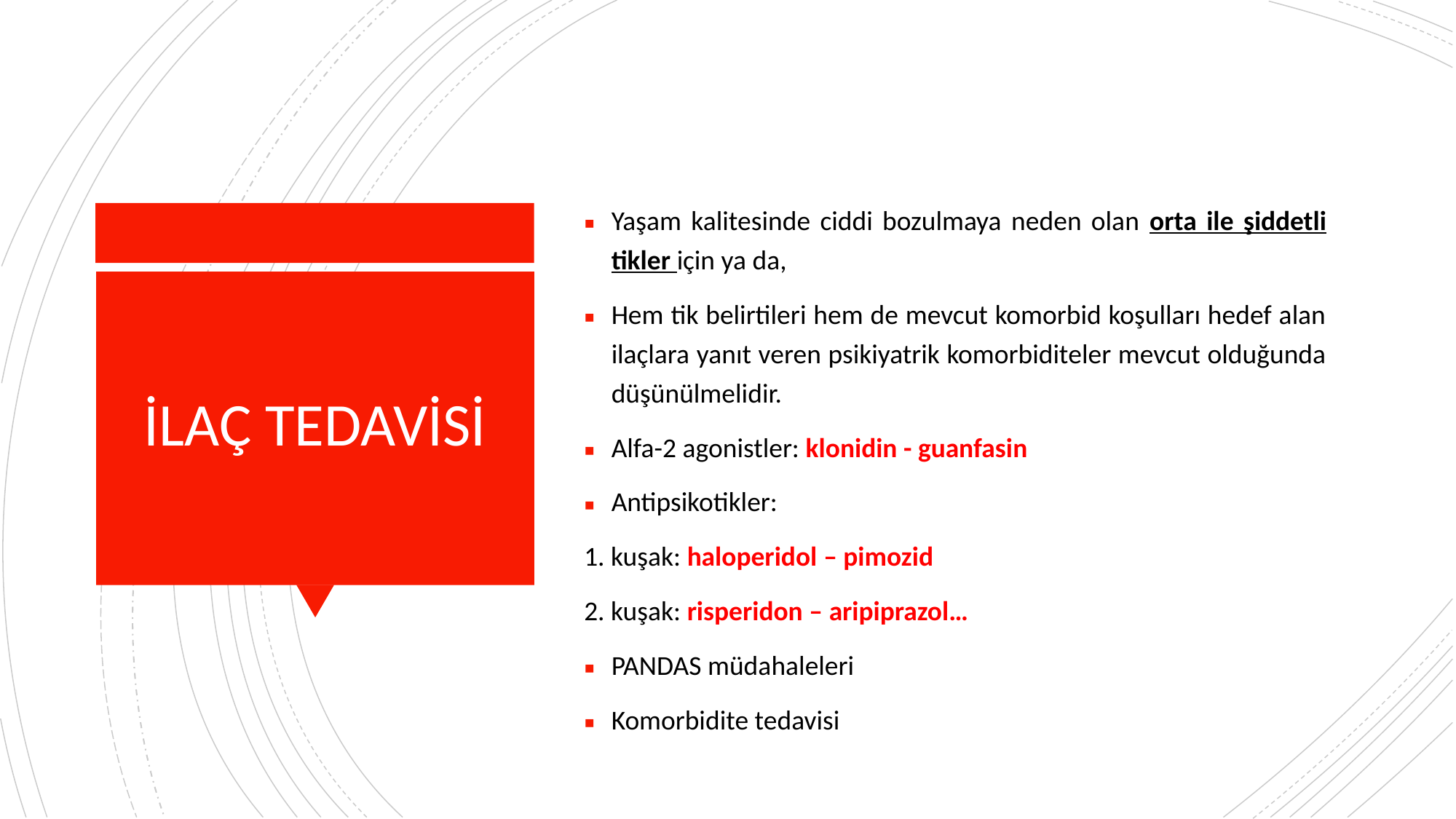

Yaşam kalitesinde ciddi bozulmaya neden olan orta ile şiddetli tikler için ya da,
Hem tik belirtileri hem de mevcut komorbid koşulları hedef alan ilaçlara yanıt veren psikiyatrik komorbiditeler mevcut olduğunda düşünülmelidir.
Alfa-2 agonistler: klonidin - guanfasin
Antipsikotikler:
1. kuşak: haloperidol – pimozid
2. kuşak: risperidon – aripiprazol…
PANDAS müdahaleleri
Komorbidite tedavisi
# İLAÇ TEDAVİSİ